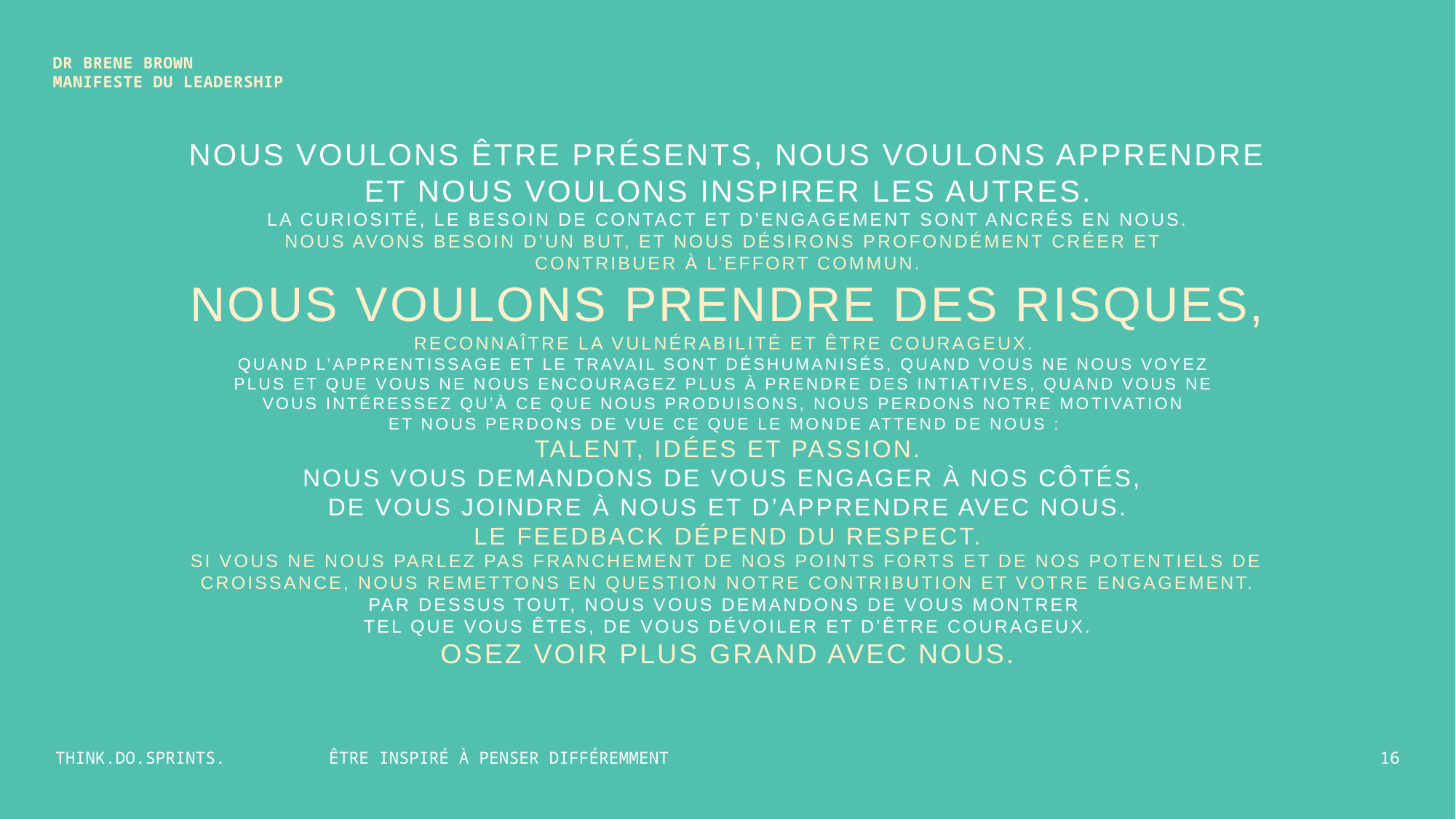

DR BRENE BROWN            MANIFESTE DU LEADERSHIP
NOUS VOULONS ÊTRE PRÉSENTS, NOUS VOULONS APPRENDRE ET NOUS VOULONS INSPIRER LES AUTRES.
LA CURIOSITÉ, LE BESOIN DE CONTACT ET D’ENGAGEMENT SONT ANCRÉS EN NOUS.
NOUS AVONS BESOIN D’UN BUT, ET NOUS DÉSIRONS PROFONDÉMENT CRÉER ET
CONTRIBUER À L’EFFORT COMMUN.
NOUS VOULONS PRENDRE DES RISQUES,
RECONNAÎTRE LA VULNÉRABILITÉ ET ÊTRE COURAGEUX.
QUAND L’APPRENTISSAGE ET LE TRAVAIL SONT DÉSHUMANISÉS, QUAND VOUS NE NOUS VOYEZ
PLUS ET QUE VOUS NE NOUS ENCOURAGEZ PLUS À PRENDRE DES INTIATIVES, QUAND VOUS NE
VOUS INTÉRESSEZ QU’À CE QUE NOUS PRODUISONS, NOUS PERDONS NOTRE MOTIVATION
ET NOUS PERDONS DE VUE CE QUE LE MONDE ATTEND DE NOUS :
TALENT, IDÉES ET PASSION.
NOUS VOUS DEMANDONS DE VOUS ENGAGER À NOS CÔTÉS,
DE VOUS JOINDRE À NOUS ET D’APPRENDRE AVEC NOUS.
LE FEEDBACK DÉPEND DU RESPECT.
SI VOUS NE NOUS PARLEZ PAS FRANCHEMENT DE NOS POINTS FORTS ET DE NOS POTENTIELS DE CROISSANCE, NOUS REMETTONS EN QUESTION NOTRE CONTRIBUTION ET VOTRE ENGAGEMENT.
PAR DESSUS TOUT, NOUS VOUS DEMANDONS DE VOUS MONTRER
TEL QUE VOUS ÊTES, DE VOUS DÉVOILER ET D’ÊTRE COURAGEUX.
OSEZ VOIR PLUS GRAND AVEC NOUS.